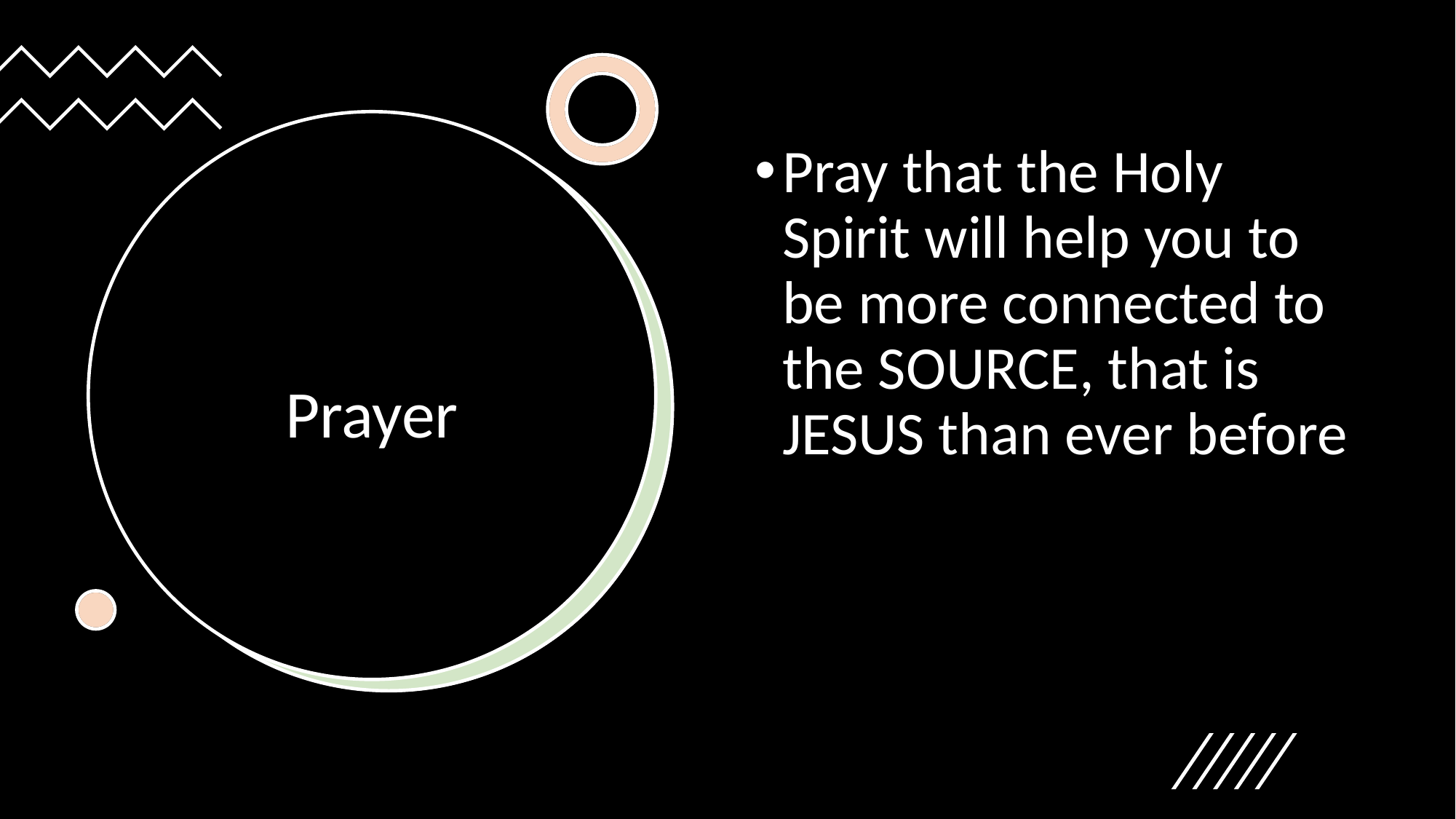

Pray that the Holy Spirit will help you to be more connected to the SOURCE, that is JESUS than ever before

# Prayer